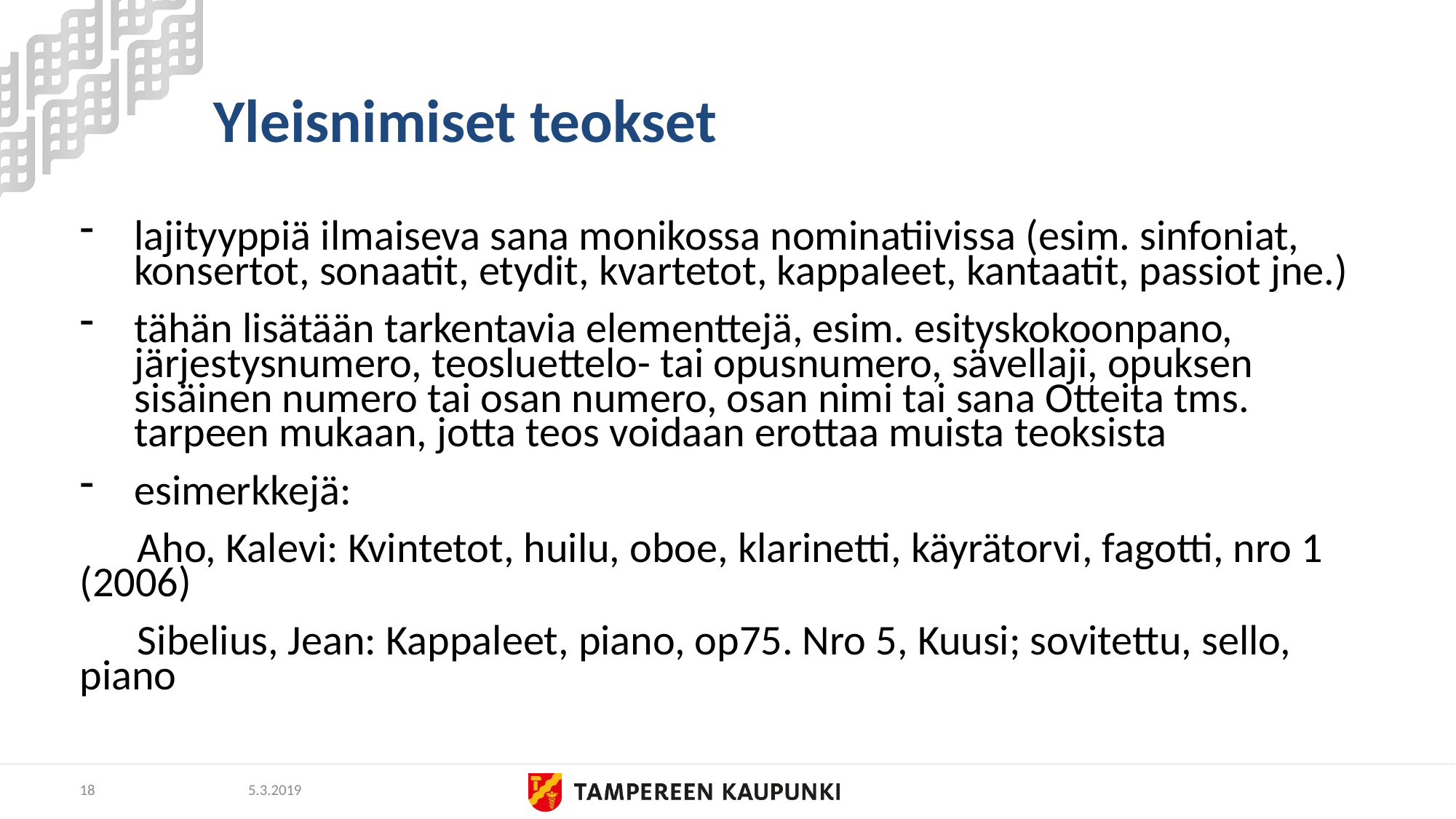

# Yleisnimiset teokset
lajityyppiä ilmaiseva sana monikossa nominatiivissa (esim. sinfoniat, konsertot, sonaatit, etydit, kvartetot, kappaleet, kantaatit, passiot jne.)
tähän lisätään tarkentavia elementtejä, esim. esityskokoonpano, järjestysnumero, teosluettelo- tai opusnumero, sävellaji, opuksen sisäinen numero tai osan numero, osan nimi tai sana Otteita tms. tarpeen mukaan, jotta teos voidaan erottaa muista teoksista
esimerkkejä:
      Aho, Kalevi: Kvintetot, huilu, oboe, klarinetti, käyrätorvi, fagotti, nro 1 (2006)
      Sibelius, Jean: Kappaleet, piano, op75. Nro 5, Kuusi; sovitettu, sello, piano

18
5.3.2019